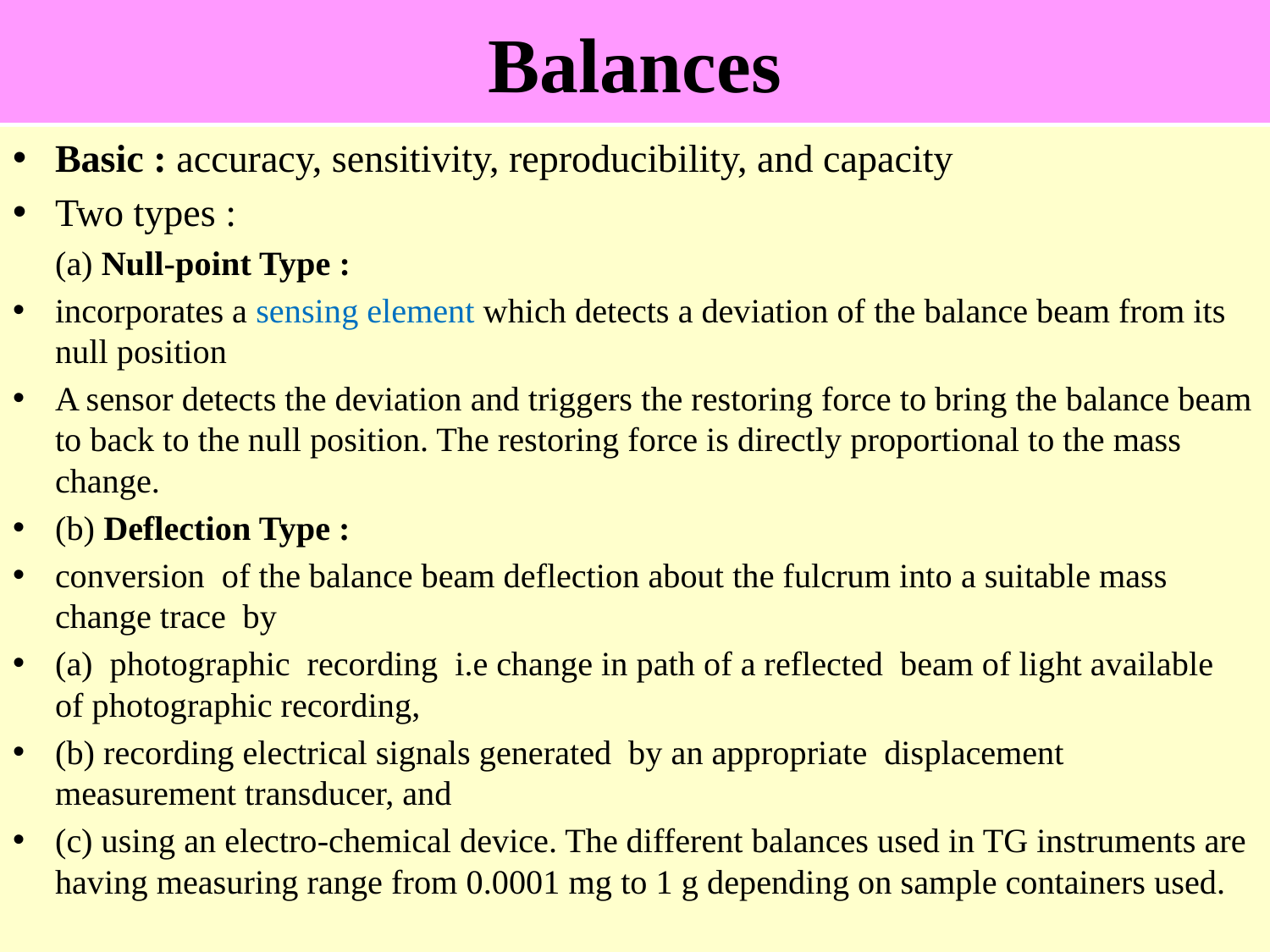

# Balances
Basic : accuracy, sensitivity, reproducibility, and capacity
Two types :
	(a) Null-point Type :
incorporates a sensing element which detects a deviation of the balance beam from its null position
A sensor detects the deviation and triggers the restoring force to bring the balance beam to back to the null position. The restoring force is directly proportional to the mass change.
(b) Deflection Type :
conversion  of the balance beam deflection about the fulcrum into a suitable mass change trace  by
(a)  photographic  recording  i.e change in path of a reflected  beam of light available  of photographic recording,
(b) recording electrical signals generated  by an appropriate  displacement  measurement transducer, and
(c) using an electro-chemical device. The different balances used in TG instruments are having measuring range from 0.0001 mg to 1 g depending on sample containers used.